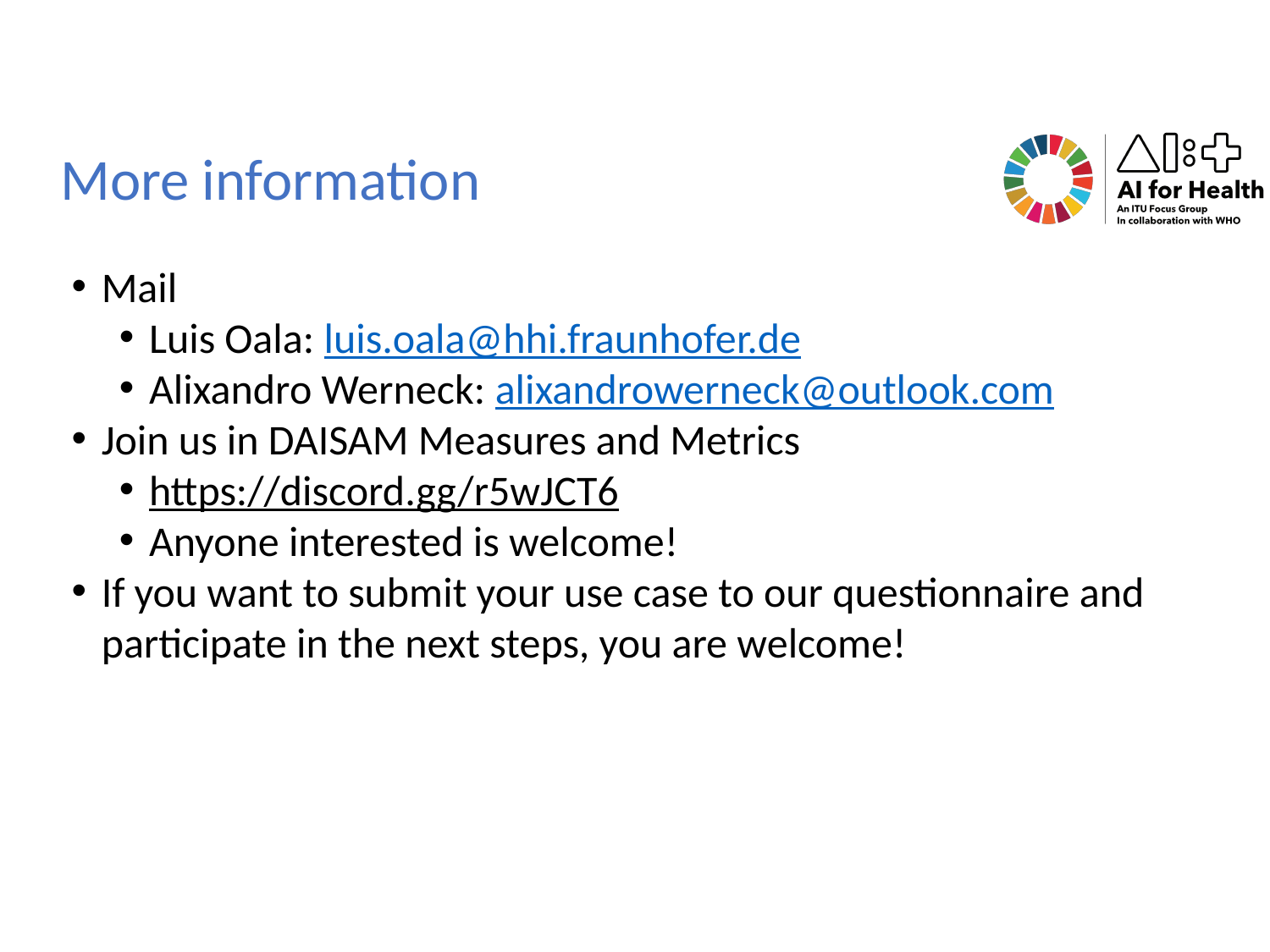

# More information
Mail
Luis Oala: luis.oala@hhi.fraunhofer.de
Alixandro Werneck: alixandrowerneck@outlook.com
Join us in DAISAM Measures and Metrics
https://discord.gg/r5wJCT6
Anyone interested is welcome!
If you want to submit your use case to our questionnaire and participate in the next steps, you are welcome!